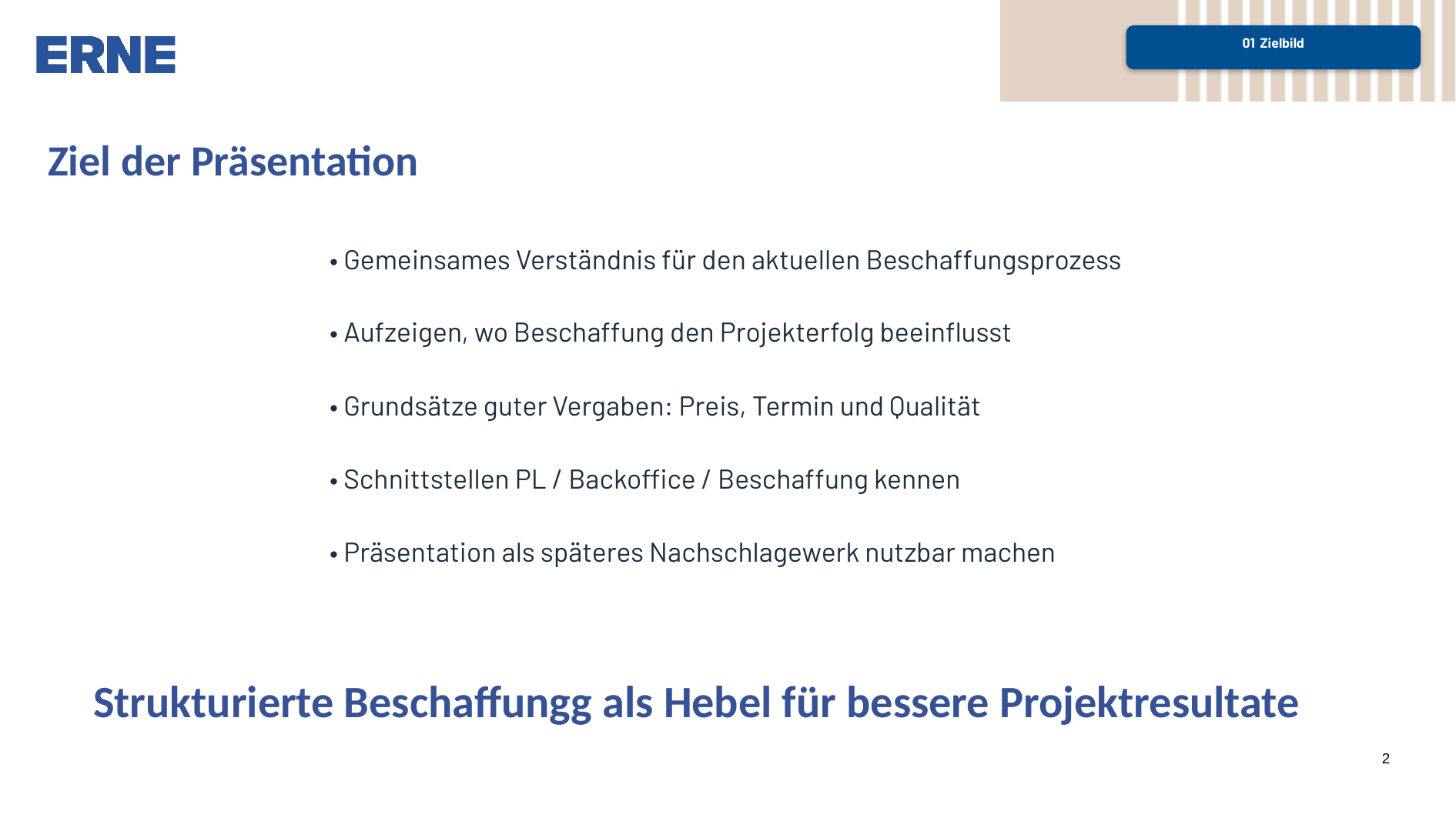

01  Zielbild
Ziel der Präsentation

• Gemeinsames Verständnis für den aktuellen Beschaffungsprozess

• Aufzeigen, wo Beschaffung den Projekterfolg beeinflusst

• Grundsätze guter Vergaben: Preis, Termin und Qualität

• Schnittstellen PL / Backoffice / Beschaffung kennen

• Präsentation als späteres Nachschlagewerk nutzbar machen
Strukturierte Beschaffungg als Hebel für bessere Projektresultate